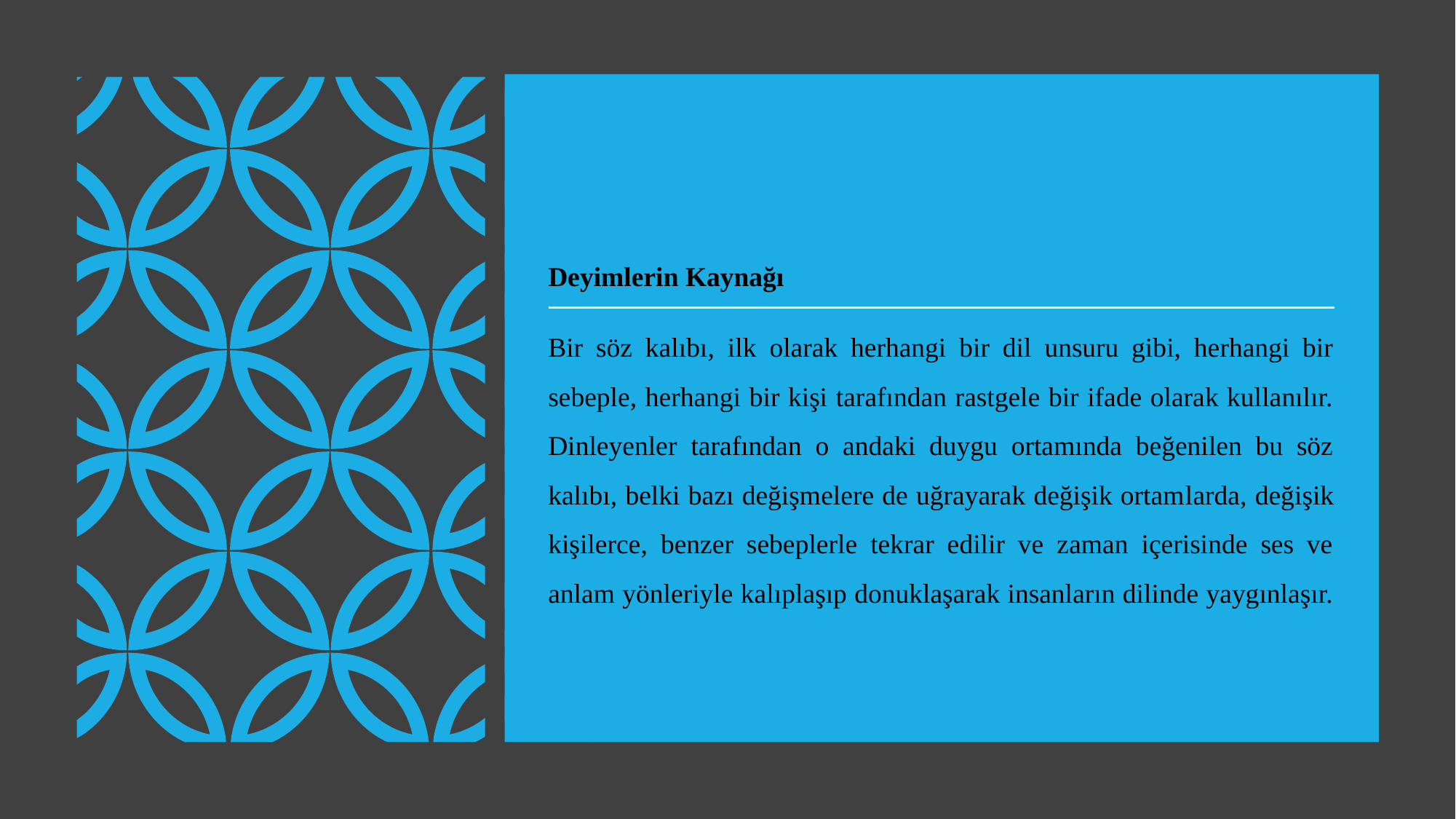

Deyimlerin Kaynağı
Bir söz kalıbı, ilk olarak herhangi bir dil unsuru gibi, herhangi bir sebeple, herhangi bir kişi tarafından rastgele bir ifade olarak kullanılır. Dinleyenler tarafından o andaki duygu ortamında beğenilen bu söz kalıbı, belki bazı değişmelere de uğrayarak değişik ortam­larda, değişik kişilerce, benzer sebeplerle tekrar edilir ve zaman içerisinde ses ve anlam yönleriyle kalıplaşıp donuklaşarak insanların dilinde yaygınlaşır.